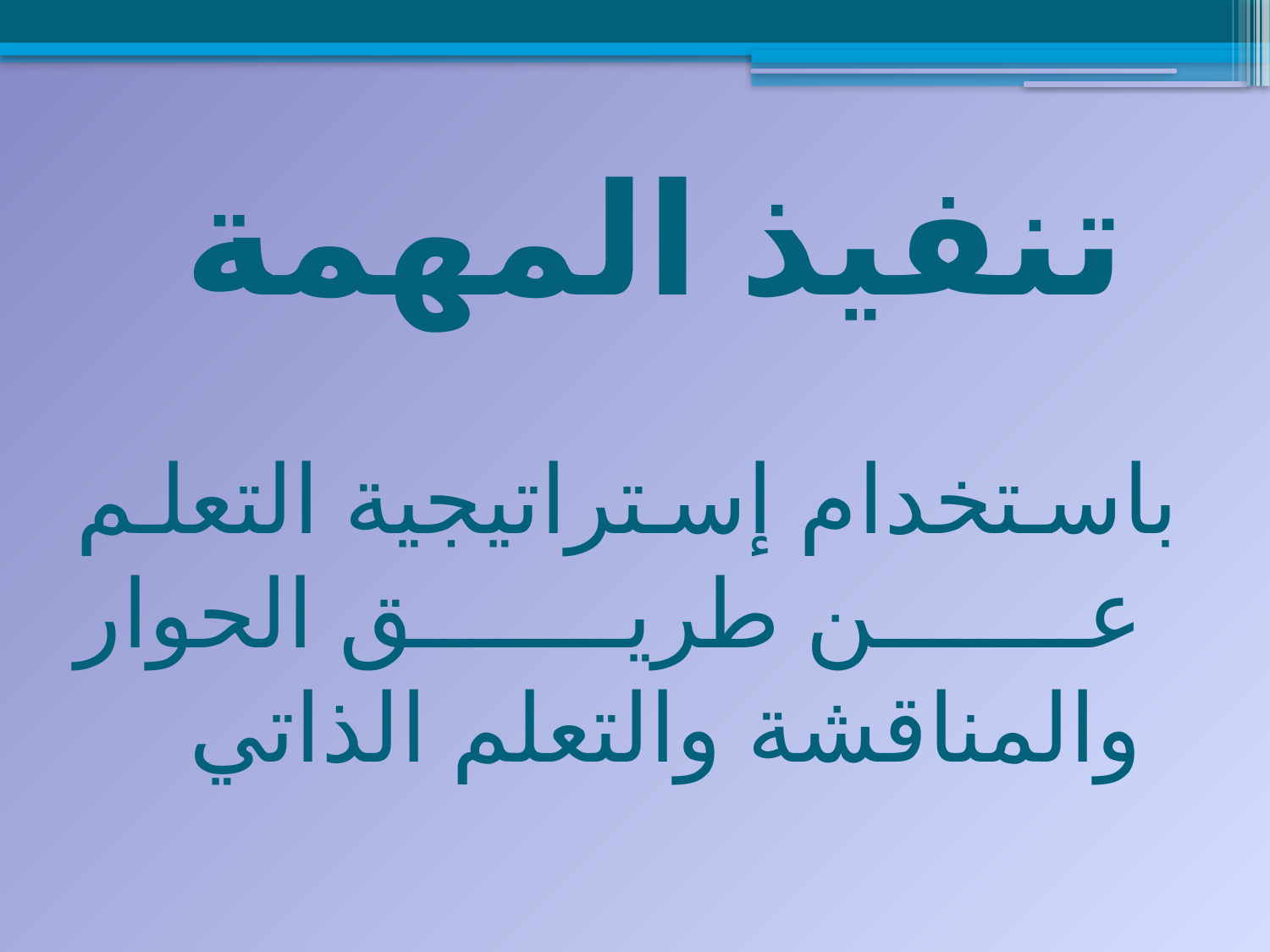

# تنفيذ المهمة

باستخدام إستراتيجية التعلم عن طريق الحوار والمناقشة والتعلم الذاتي